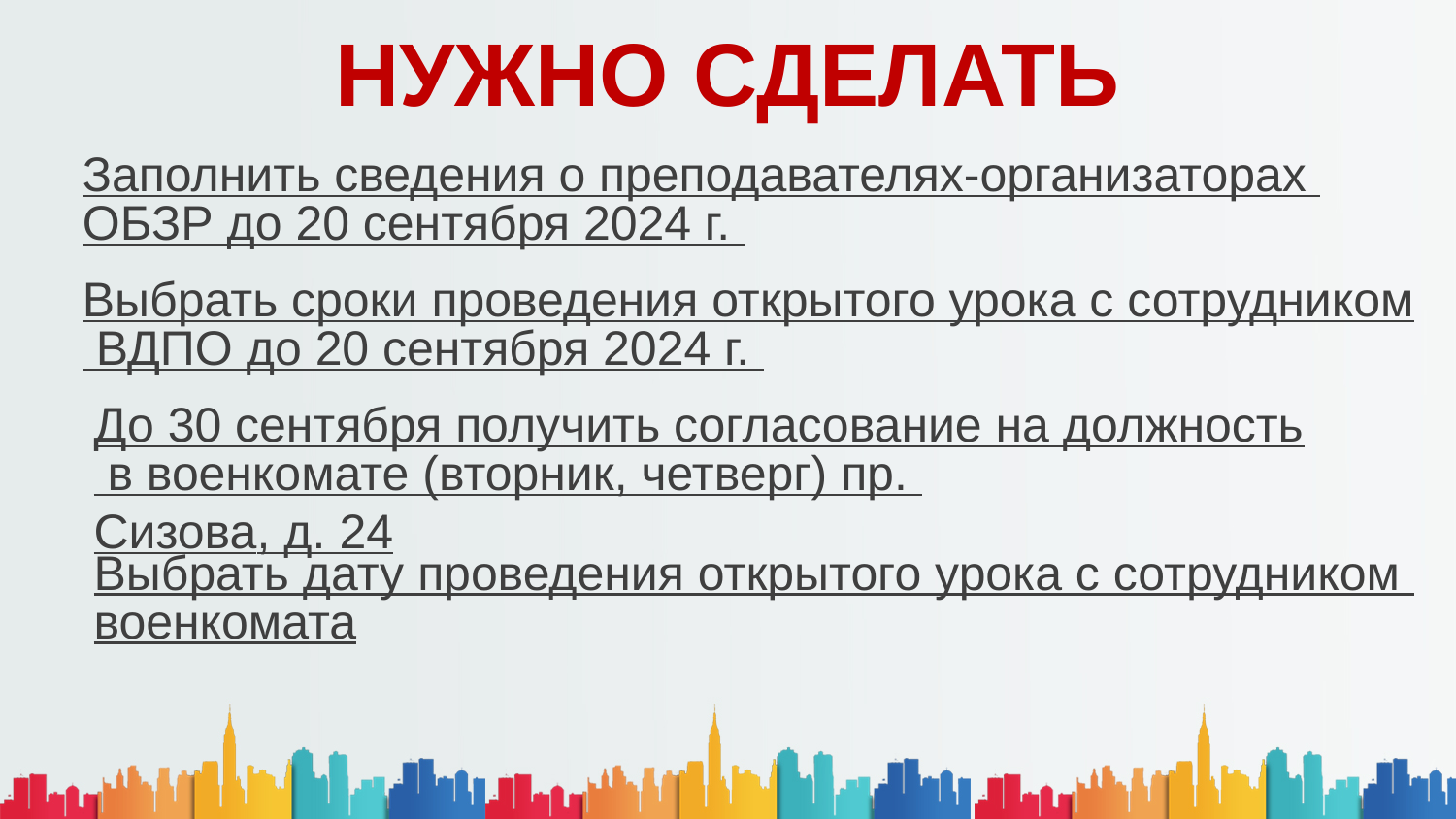

# НУЖНО СДЕЛАТЬ
Заполнить сведения о преподавателях-организаторах ОБЗР до 20 сентября 2024 г.

Выбрать сроки проведения открытого урока с сотрудником ВДПО до 20 сентября 2024 г.

До 30 сентября получить согласование на должность в военкомате (вторник, четверг) пр. Сизова, д. 24
Выбрать дату проведения открытого урока с сотрудником военкомата